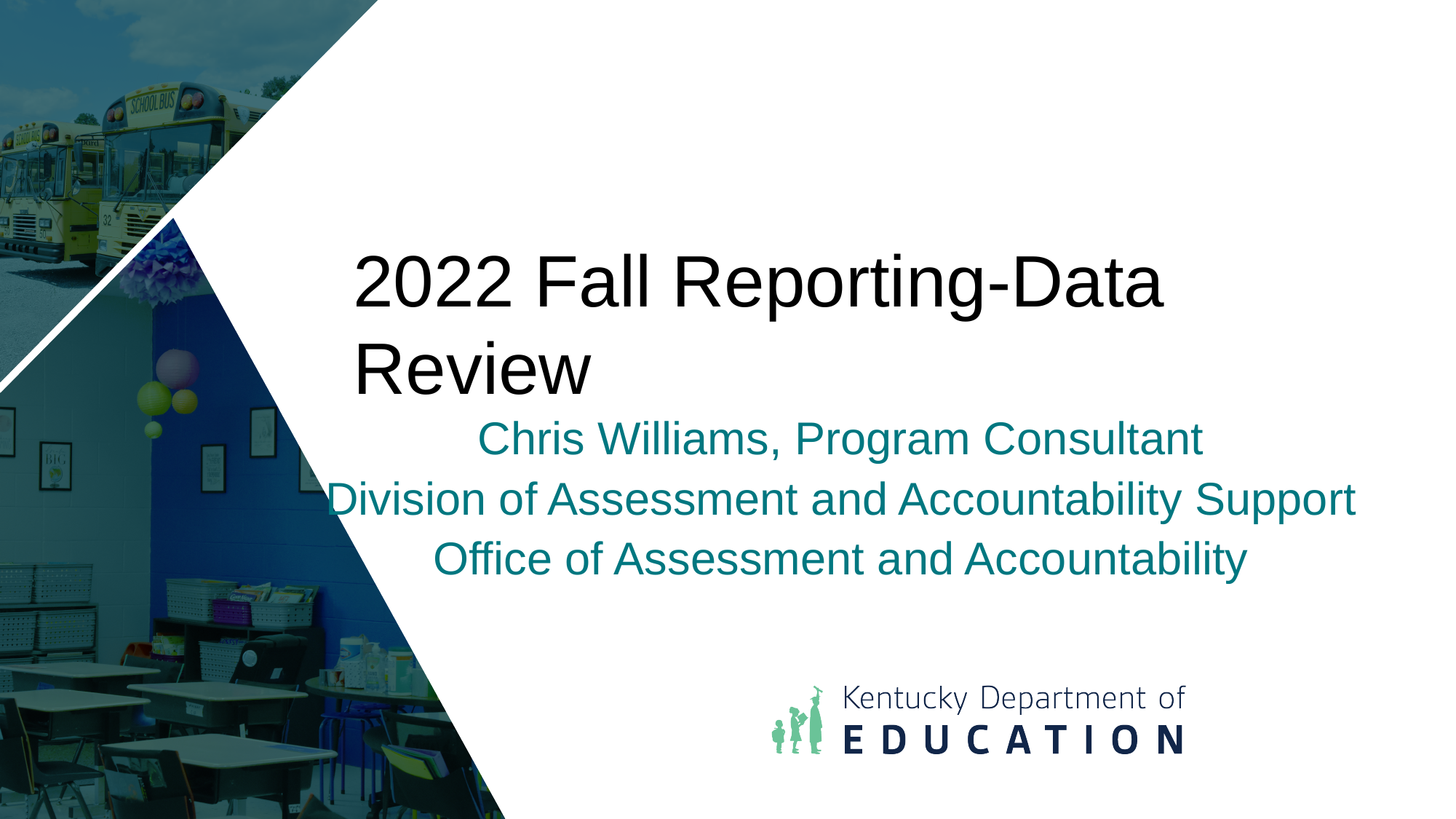

2022 Fall Reporting-Data Review
Chris Williams, Program Consultant
Division of Assessment and Accountability Support
Office of Assessment and Accountability